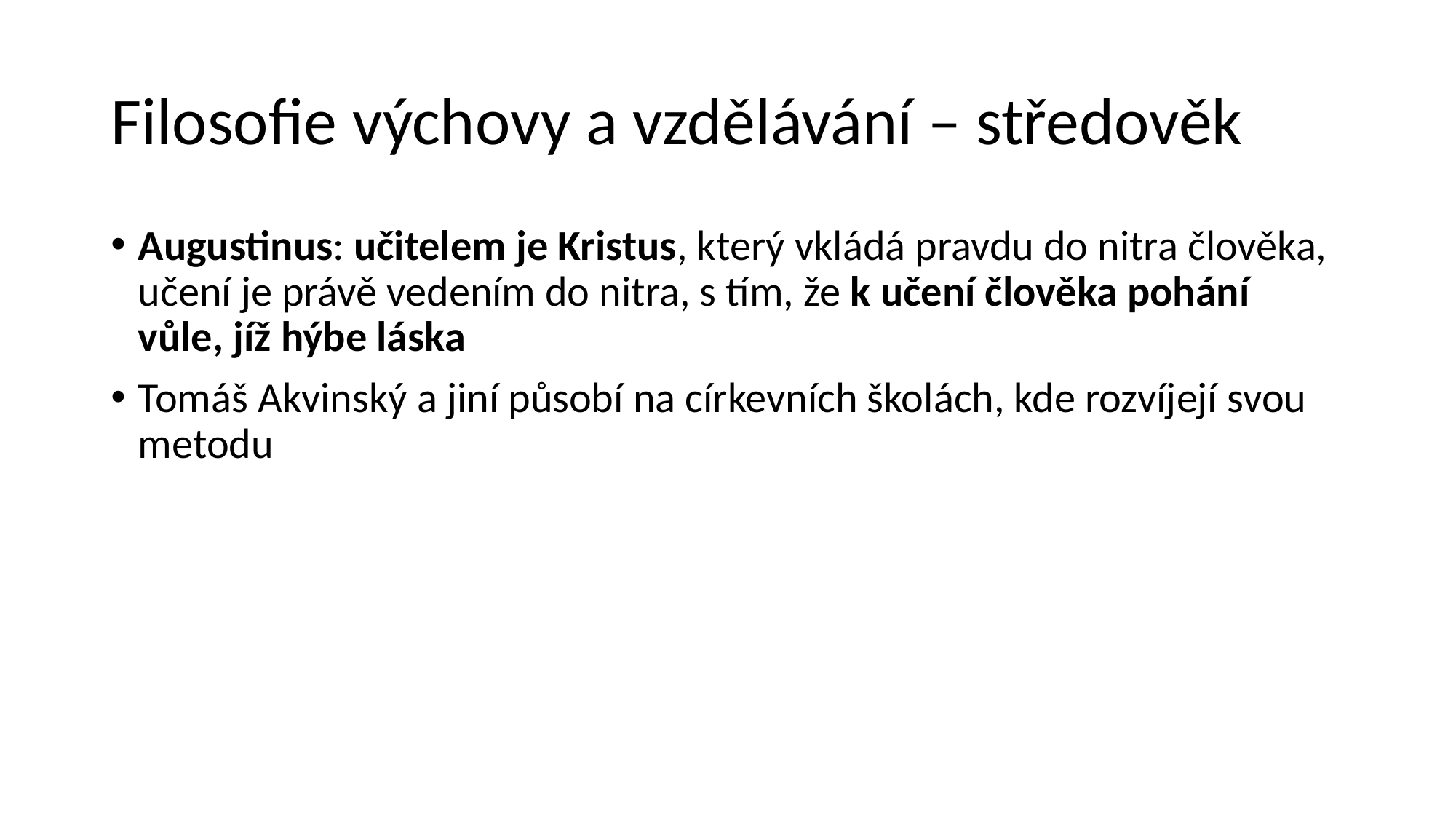

# Filosofie výchovy a vzdělávání – středověk
Augustinus: učitelem je Kristus, který vkládá pravdu do nitra člověka, učení je právě vedením do nitra, s tím, že k učení člověka pohání vůle, jíž hýbe láska
Tomáš Akvinský a jiní působí na církevních školách, kde rozvíjejí svou metodu